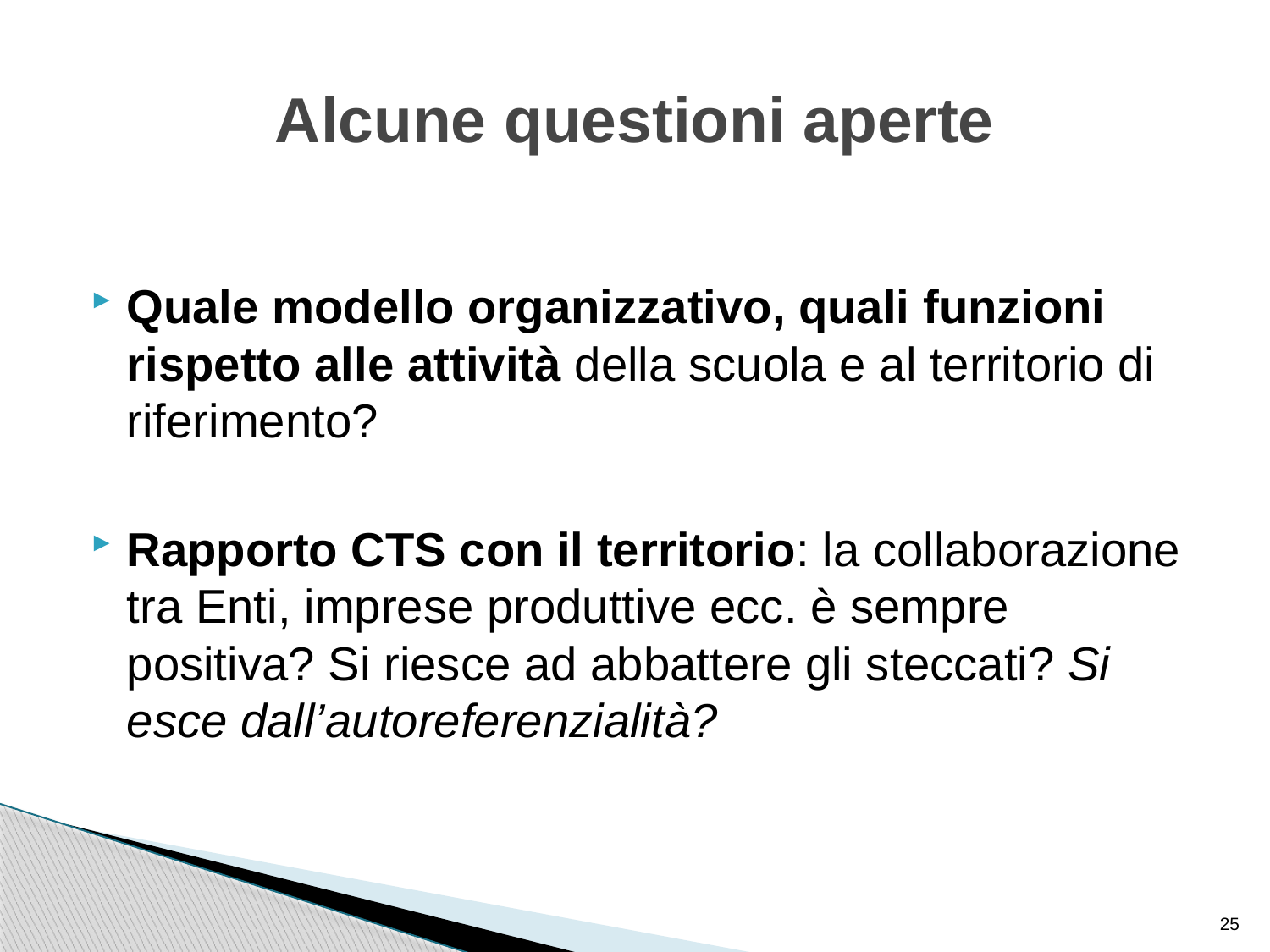

# Alcune questioni aperte

Quale modello organizzativo, quali funzioni rispetto alle attività della scuola e al territorio di riferimento?

Rapporto CTS con il territorio: la collaborazione tra Enti, imprese produttive ecc. è sempre positiva? Si riesce ad abbattere gli steccati? Si esce dall’autoreferenzialità?

25